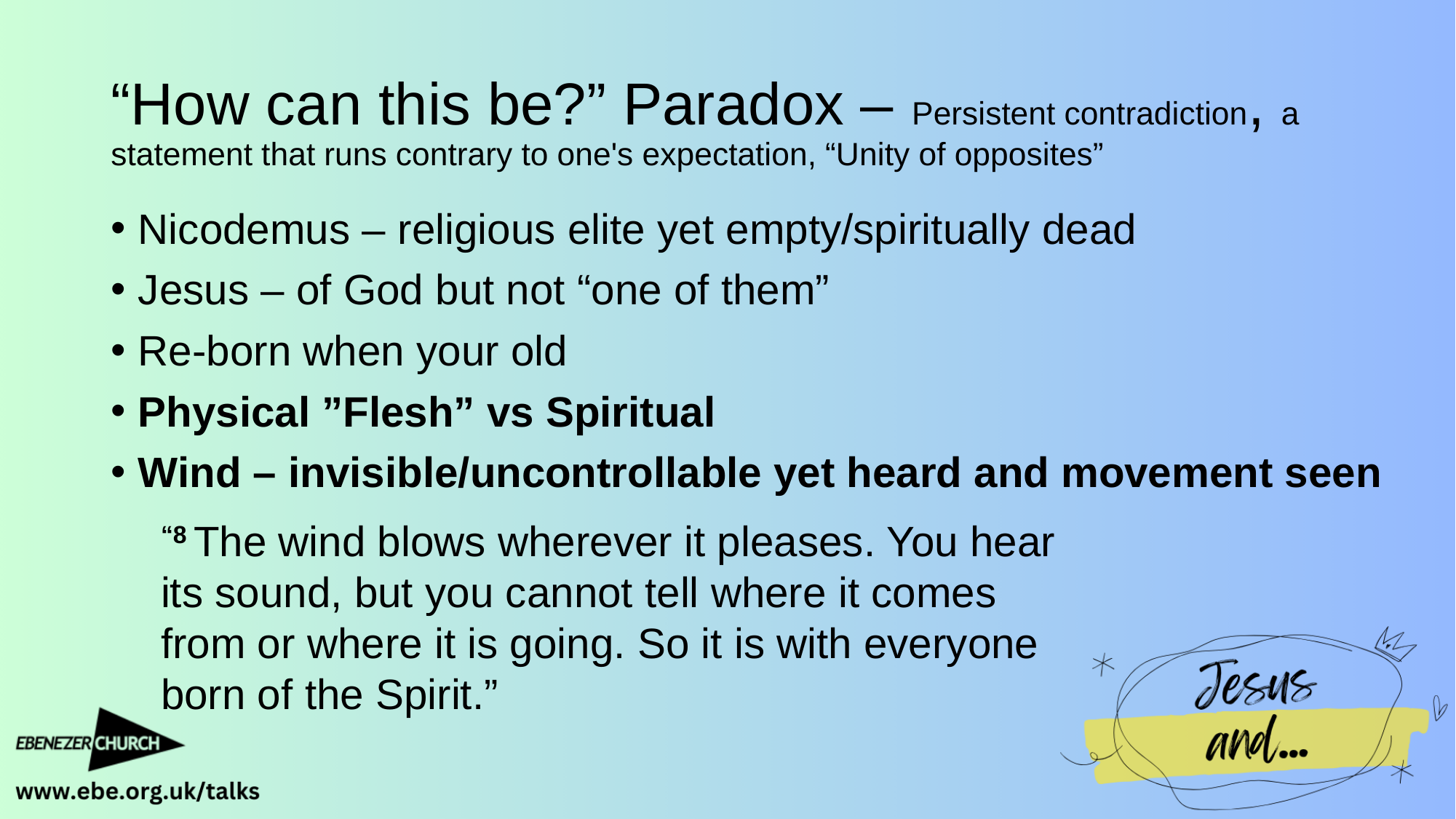

# “How can this be?” Paradox – Persistent contradiction, a statement that runs contrary to one's expectation, “Unity of opposites”
Nicodemus – religious elite yet empty/spiritually dead
Jesus – of God but not “one of them”
Re-born when your old
Physical ”Flesh” vs Spiritual
Wind – invisible/uncontrollable yet heard and movement seen
“8 The wind blows wherever it pleases. You hear its sound, but you cannot tell where it comes from or where it is going. So it is with everyone born of the Spirit.”